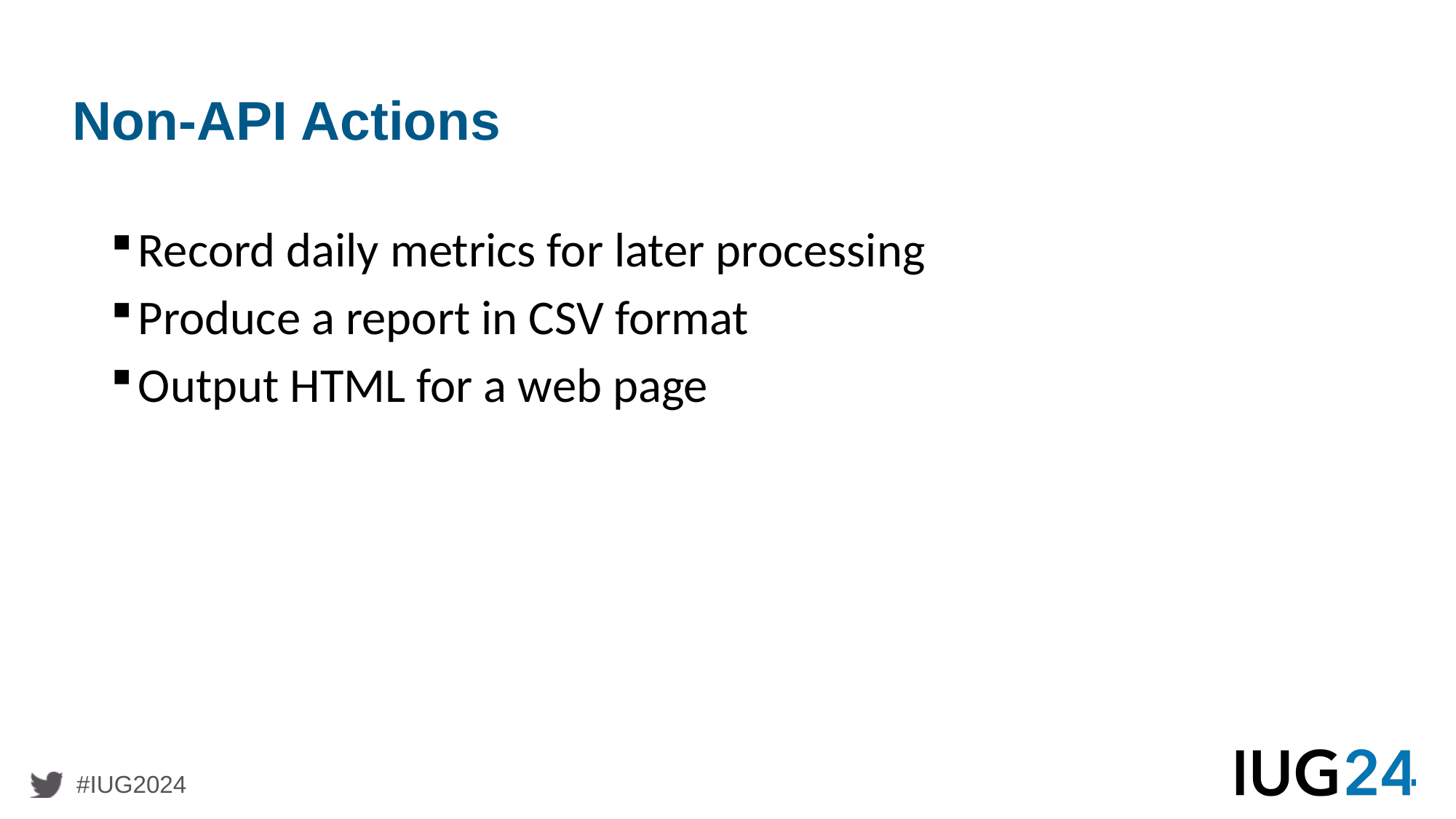

# Non-API Actions
Record daily metrics for later processing
Produce a report in CSV format
Output HTML for a web page

10